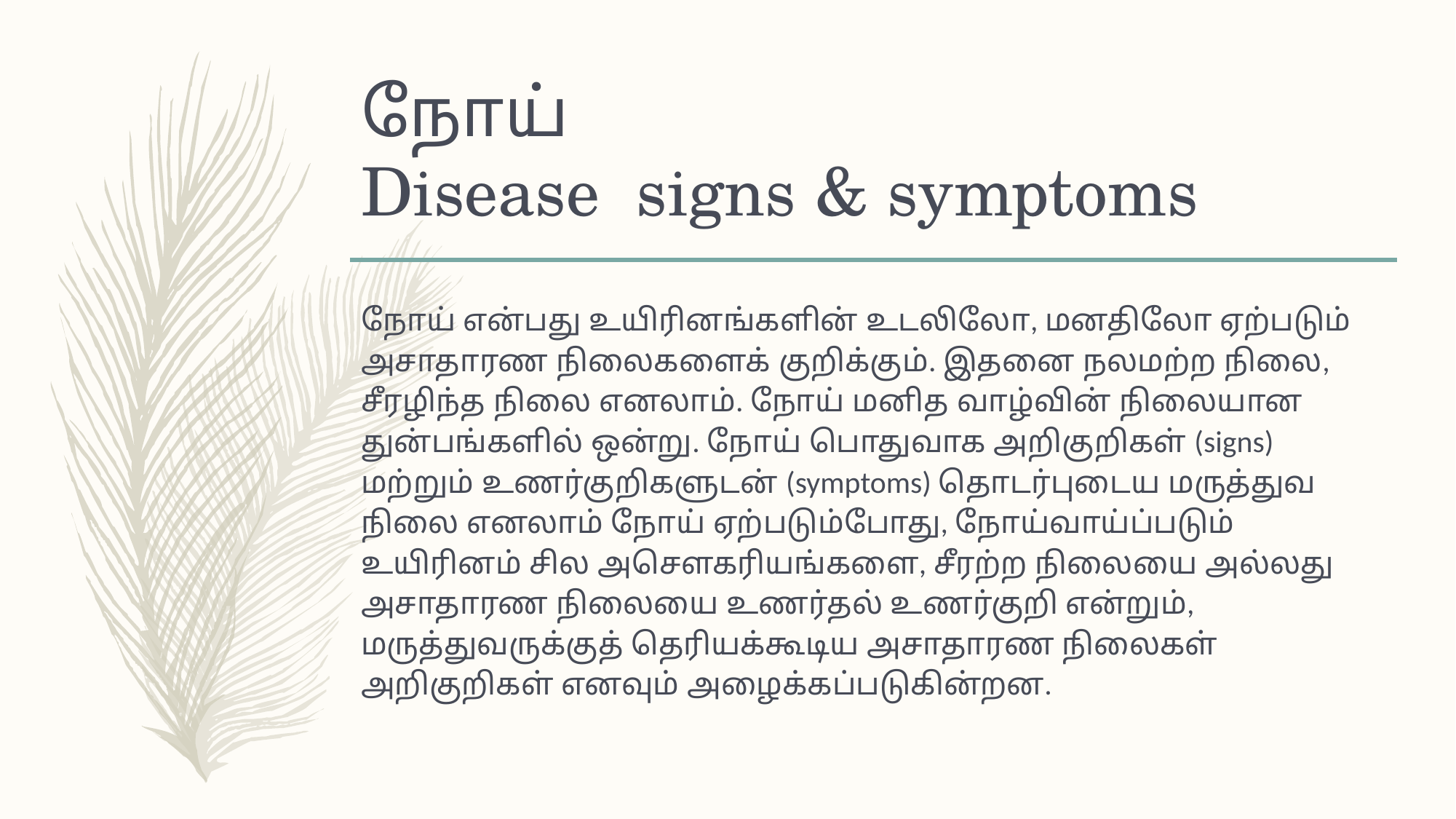

# நோய் Disease  signs & symptoms
நோய் என்பது உயிரினங்களின் உடலிலோ, மனதிலோ ஏற்படும் அசாதாரண நிலைகளைக் குறிக்கும். இதனை நலமற்ற நிலை, சீரழிந்த நிலை எனலாம். நோய் மனித வாழ்வின் நிலையான துன்பங்களில் ஒன்று. நோய் பொதுவாக அறிகுறிகள் (signs) மற்றும் உணர்குறிகளுடன் (symptoms) தொடர்புடைய மருத்துவ நிலை எனலாம் நோய் ஏற்படும்போது, நோய்வாய்ப்படும் உயிரினம் சில அசெளகரியங்களை, சீரற்ற நிலையை அல்லது அசாதாரண நிலையை உணர்தல் உணர்குறி என்றும், மருத்துவருக்குத் தெரியக்கூடிய அசாதாரண நிலைகள் அறிகுறிகள் எனவும் அழைக்கப்படுகின்றன.